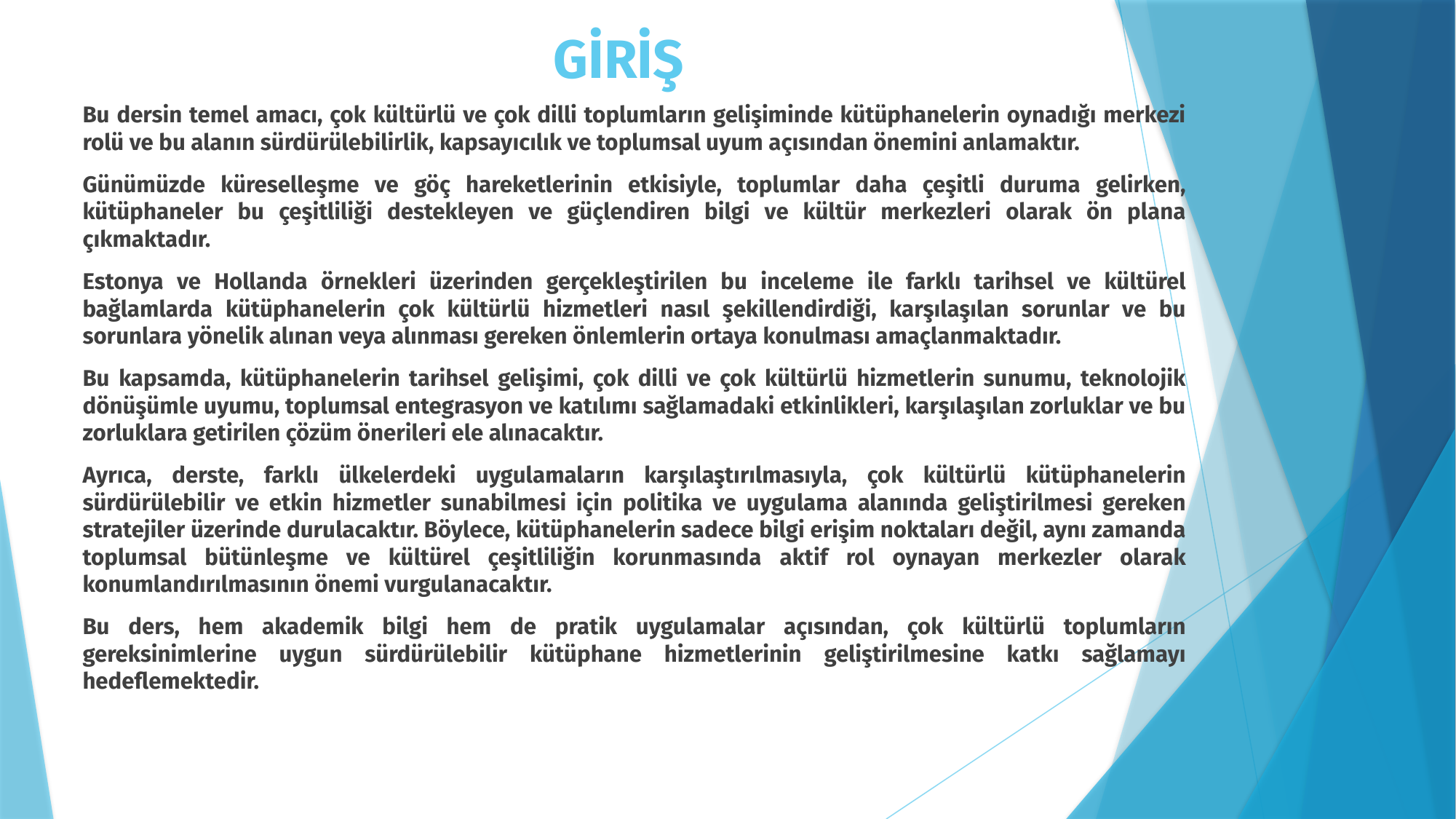

# GİRİŞ
Bu dersin temel amacı, çok kültürlü ve çok dilli toplumların gelişiminde kütüphanelerin oynadığı merkezi rolü ve bu alanın sürdürülebilirlik, kapsayıcılık ve toplumsal uyum açısından önemini anlamaktır.
Günümüzde küreselleşme ve göç hareketlerinin etkisiyle, toplumlar daha çeşitli duruma gelirken, kütüphaneler bu çeşitliliği destekleyen ve güçlendiren bilgi ve kültür merkezleri olarak ön plana çıkmaktadır.
Estonya ve Hollanda örnekleri üzerinden gerçekleştirilen bu inceleme ile farklı tarihsel ve kültürel bağlamlarda kütüphanelerin çok kültürlü hizmetleri nasıl şekillendirdiği, karşılaşılan sorunlar ve bu sorunlara yönelik alınan veya alınması gereken önlemlerin ortaya konulması amaçlanmaktadır.
Bu kapsamda, kütüphanelerin tarihsel gelişimi, çok dilli ve çok kültürlü hizmetlerin sunumu, teknolojik dönüşümle uyumu, toplumsal entegrasyon ve katılımı sağlamadaki etkinlikleri, karşılaşılan zorluklar ve bu zorluklara getirilen çözüm önerileri ele alınacaktır.
Ayrıca, derste, farklı ülkelerdeki uygulamaların karşılaştırılmasıyla, çok kültürlü kütüphanelerin sürdürülebilir ve etkin hizmetler sunabilmesi için politika ve uygulama alanında geliştirilmesi gereken stratejiler üzerinde durulacaktır. Böylece, kütüphanelerin sadece bilgi erişim noktaları değil, aynı zamanda toplumsal bütünleşme ve kültürel çeşitliliğin korunmasında aktif rol oynayan merkezler olarak konumlandırılmasının önemi vurgulanacaktır.
Bu ders, hem akademik bilgi hem de pratik uygulamalar açısından, çok kültürlü toplumların gereksinimlerine uygun sürdürülebilir kütüphane hizmetlerinin geliştirilmesine katkı sağlamayı hedeflemektedir.